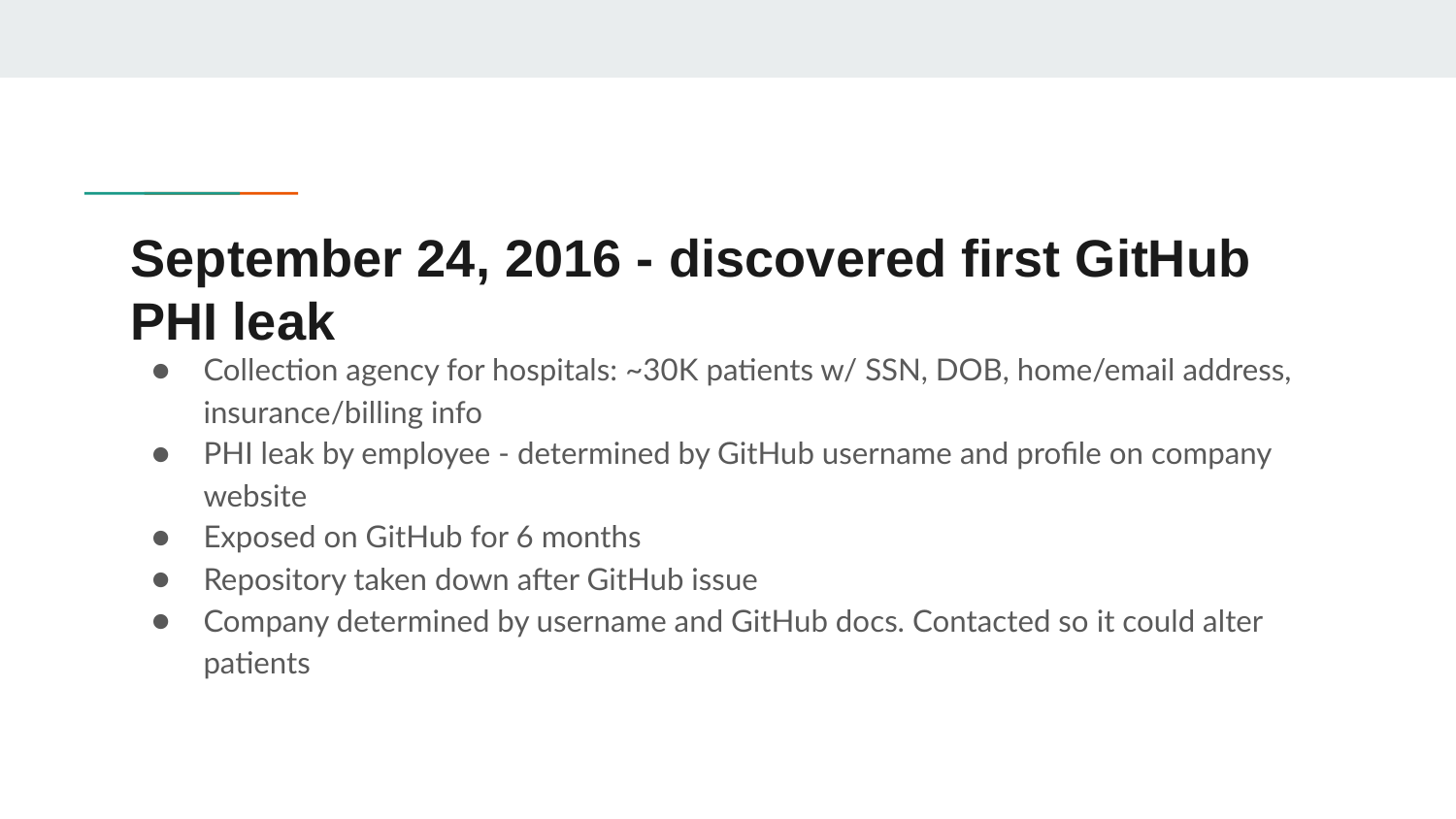

# September 24, 2016 - discovered first GitHub PHI leak
Collection agency for hospitals: ~30K patients w/ SSN, DOB, home/email address, insurance/billing info
PHI leak by employee - determined by GitHub username and profile on company website
Exposed on GitHub for 6 months
Repository taken down after GitHub issue
Company determined by username and GitHub docs. Contacted so it could alter patients